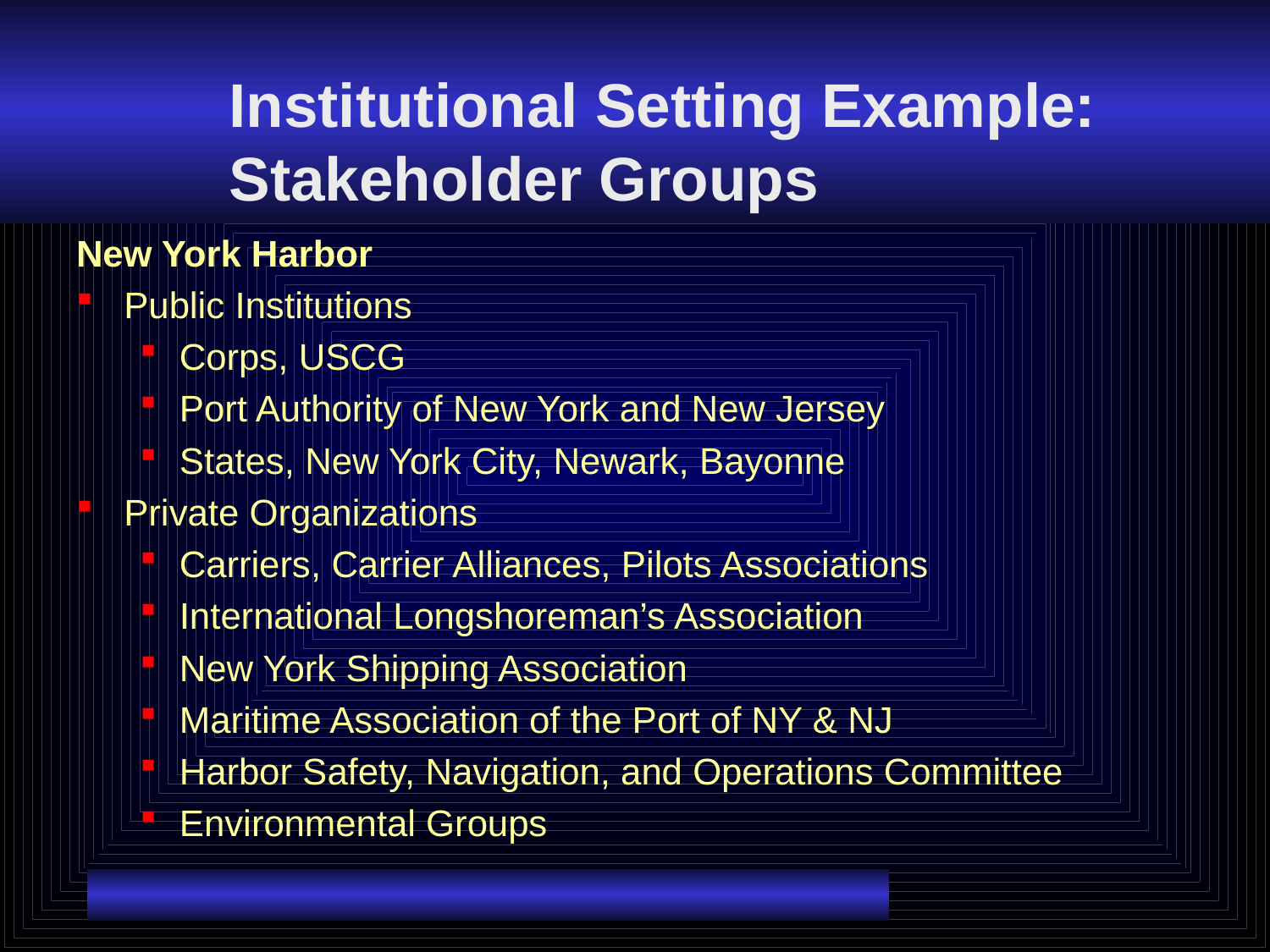

# Institutional Setting Example: Stakeholder Groups
New York Harbor
Public Institutions
Corps, USCG
Port Authority of New York and New Jersey
States, New York City, Newark, Bayonne
Private Organizations
Carriers, Carrier Alliances, Pilots Associations
International Longshoreman’s Association
New York Shipping Association
Maritime Association of the Port of NY & NJ
Harbor Safety, Navigation, and Operations Committee
Environmental Groups